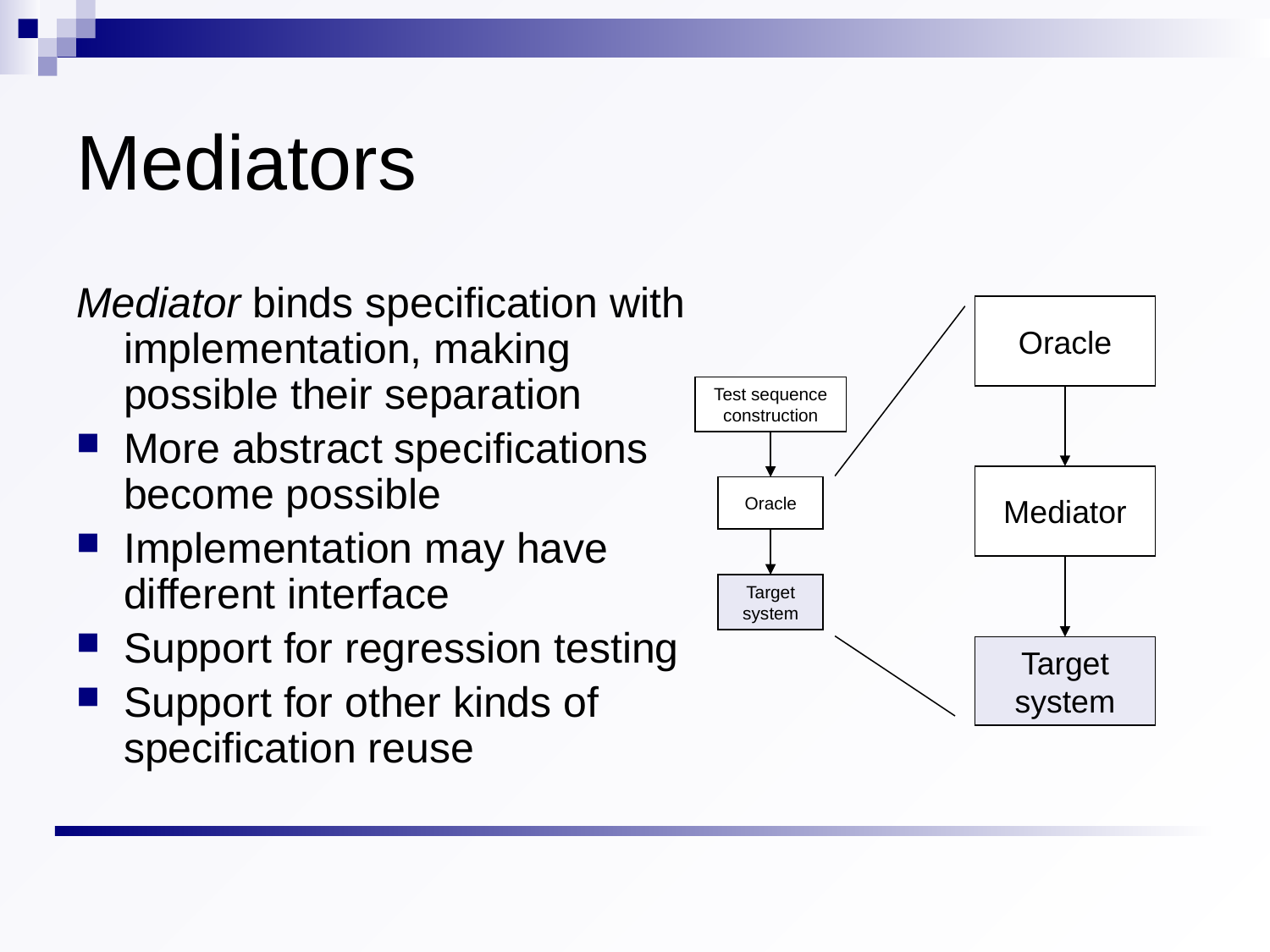

# Mediators
Mediator binds specification with implementation, making possible their separation
More abstract specifications become possible
Implementation may have different interface
Support for regression testing
Support for other kinds of specification reuse
Oracle

Test sequence construction
Oracle
Target system
Mediator

Target system